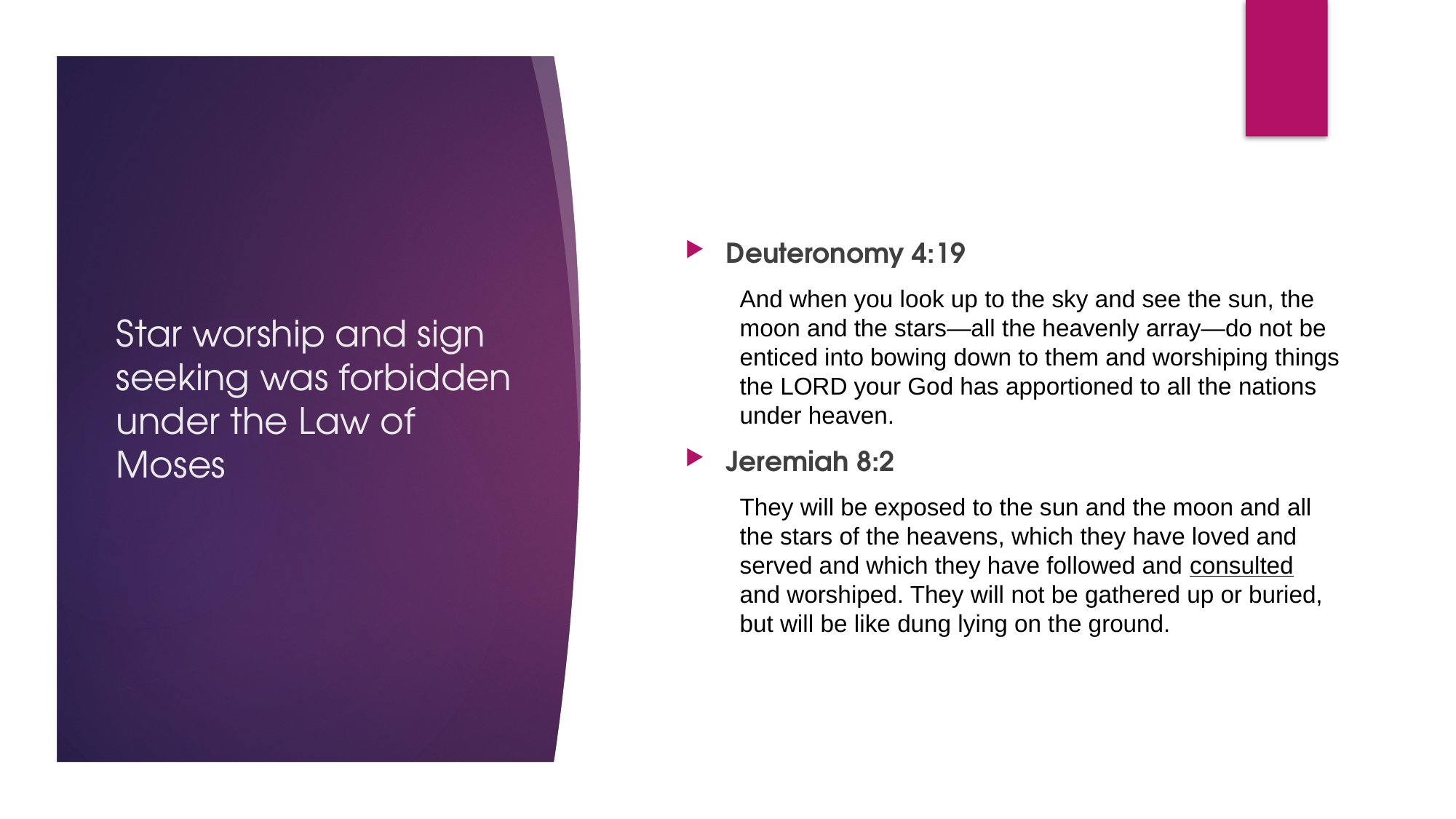

Deuteronomy 4:19
And when you look up to the sky and see the sun, the moon and the stars—all the heavenly array—do not be enticed into bowing down to them and worshiping things the Lord your God has apportioned to all the nations under heaven.
Jeremiah 8:2
They will be exposed to the sun and the moon and all the stars of the heavens, which they have loved and served and which they have followed and consulted and worshiped. They will not be gathered up or buried, but will be like dung lying on the ground.

# Star worship and sign seeking was forbidden under the Law of Moses